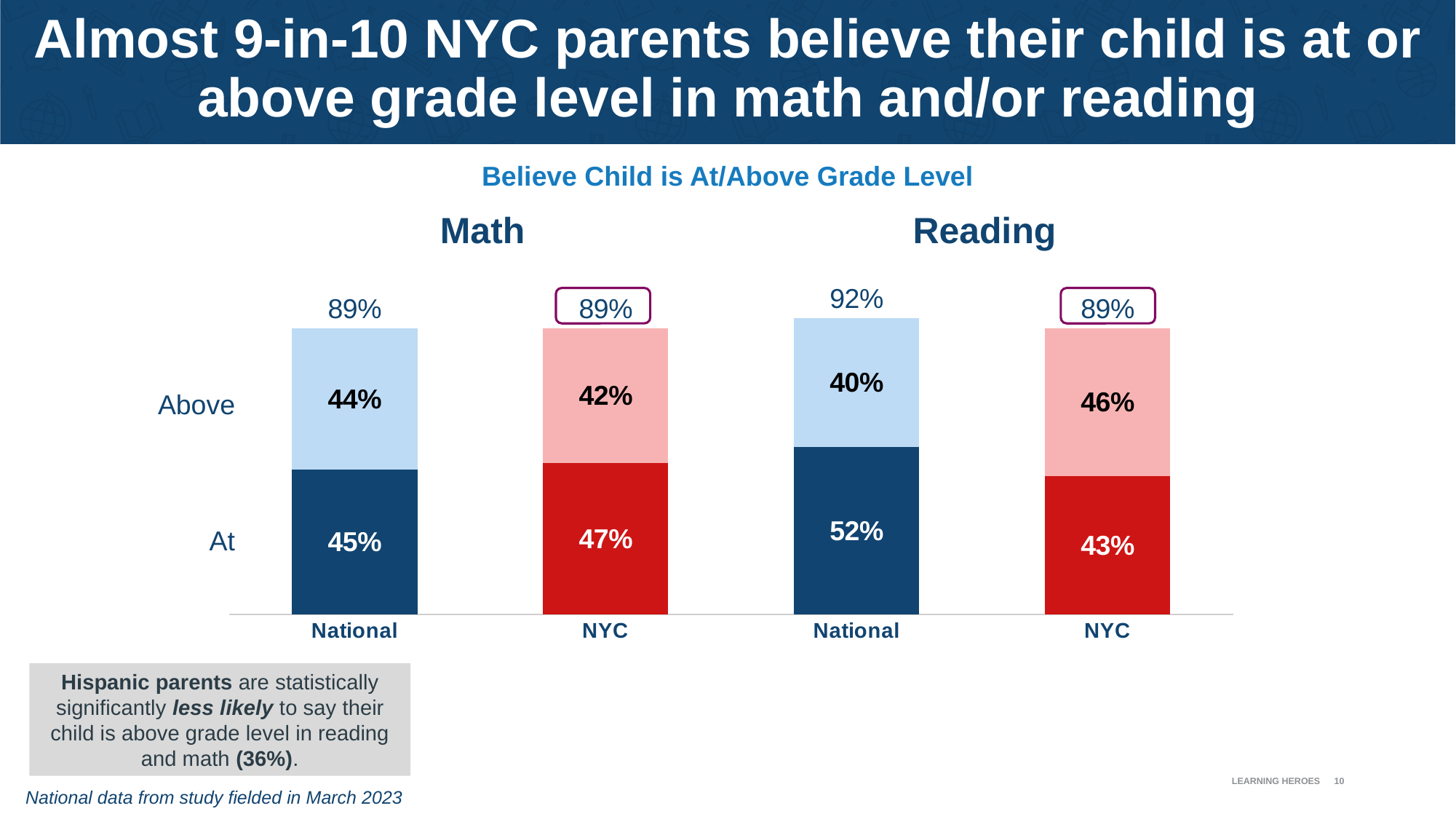

# Almost 9-in-10 NYC parents believe their child is at or above grade level in math and/or reading
Believe Child is At/Above Grade Level
Math
Reading

### Chart

| Category | At grade level | Above grade level | Total |
|---|---|---|---|
| National | 0.45 | 0.44 | 0.89 |
| NYC | 0.47 | 0.42 | 0.89 |
| National | 0.52 | 0.4 | 0.92 |
| NYC | 0.43 | 0.46 | 0.89 |

| Above |
| --- |
| At |
Hispanic parents are statistically significantly less likely to say their child is above grade level in reading and math (36%).
LEARNING HEROES
10
National data from study fielded in March 2023